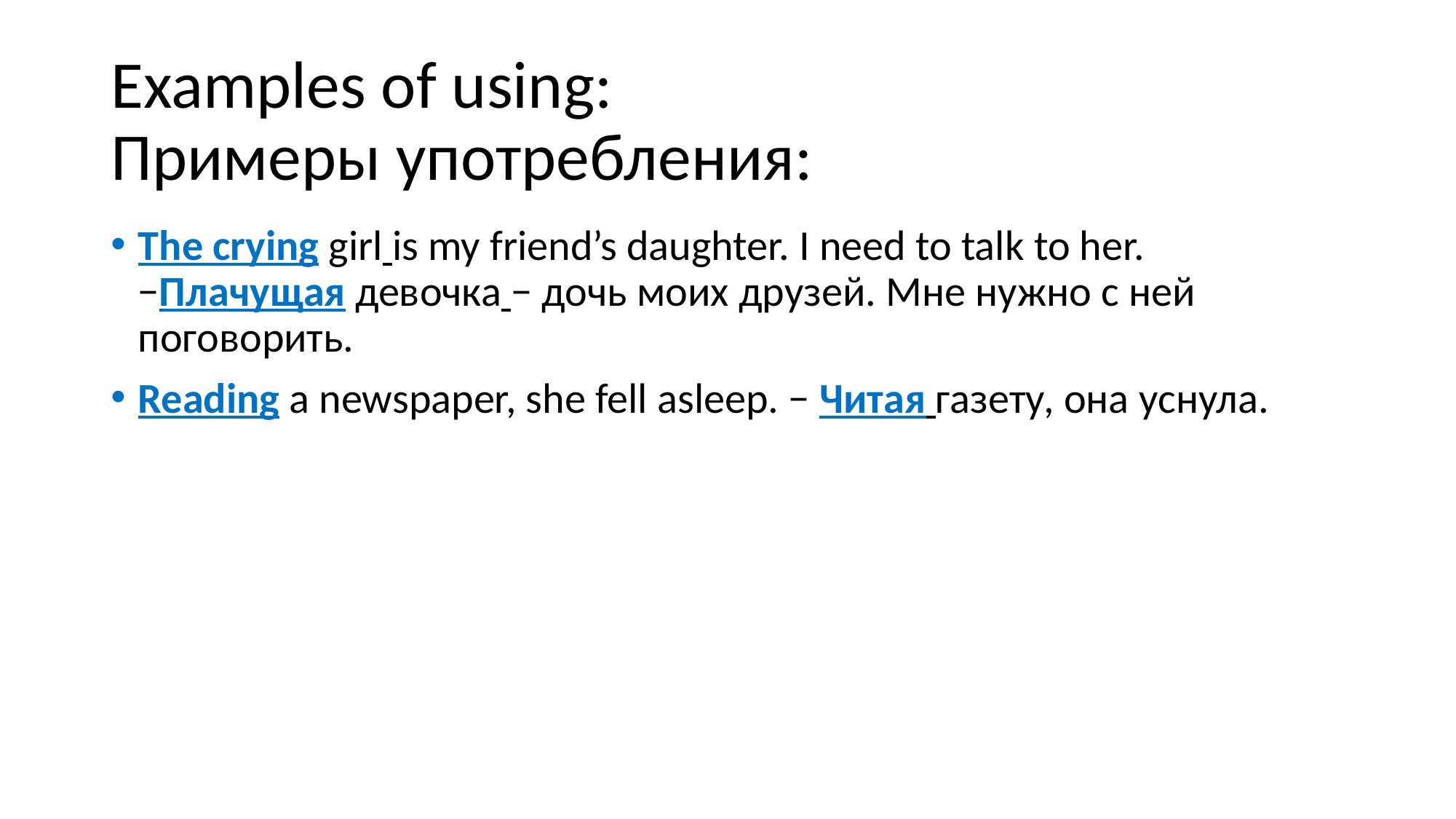

# Examples of using: Примеры употребления:
The crying girl is my friend’s daughter. I need to talk to her.−Плачущая девочка − дочь моих друзей. Мне нужно с ней поговорить.
Reading a newspaper, she fell asleep. − Читая газету, она уснула.